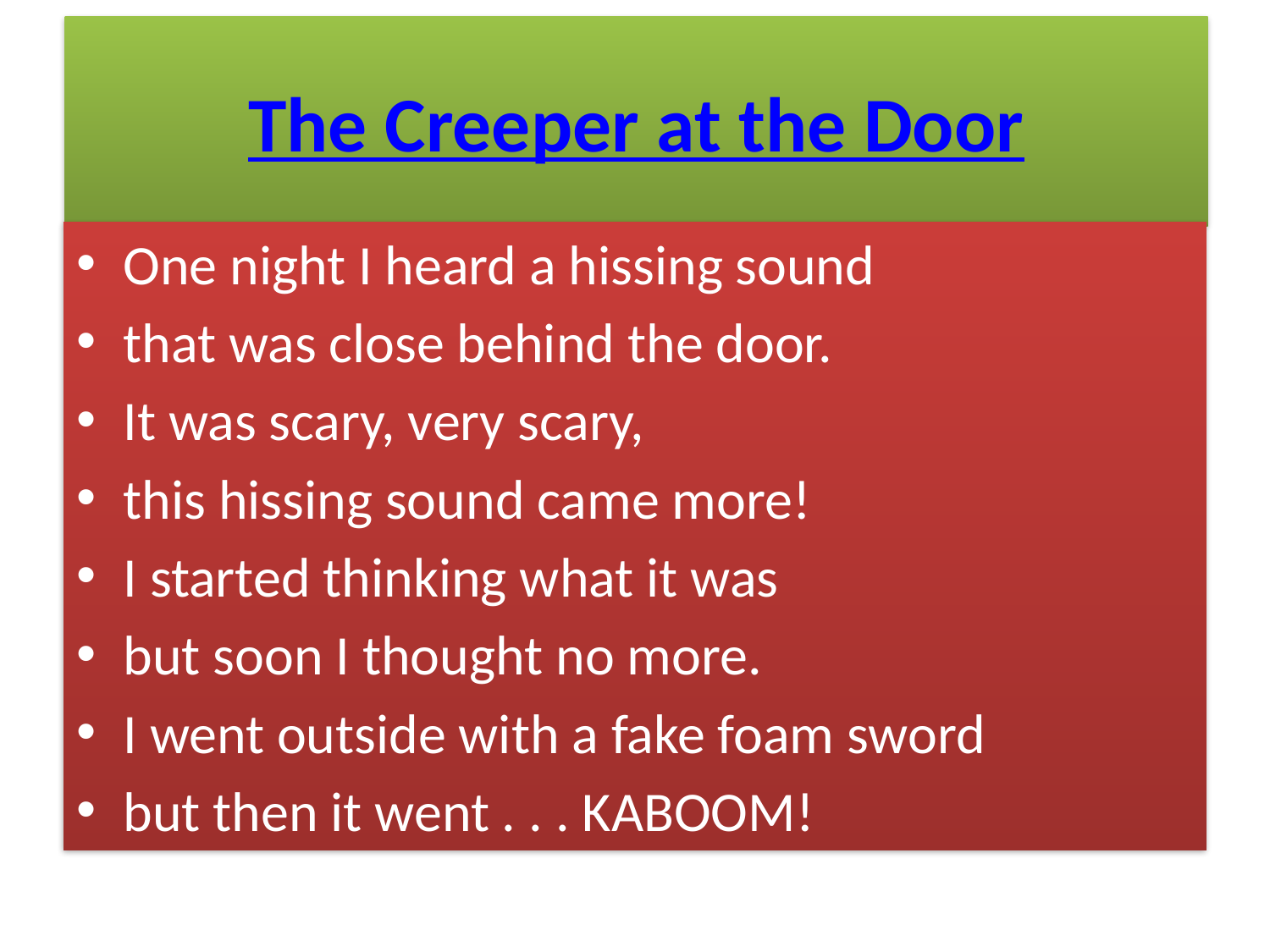

# The Creeper at the Door
One night I heard a hissing sound
that was close behind the door.
It was scary, very scary,
this hissing sound came more!
I started thinking what it was
but soon I thought no more.
I went outside with a fake foam sword
but then it went . . . KABOOM!